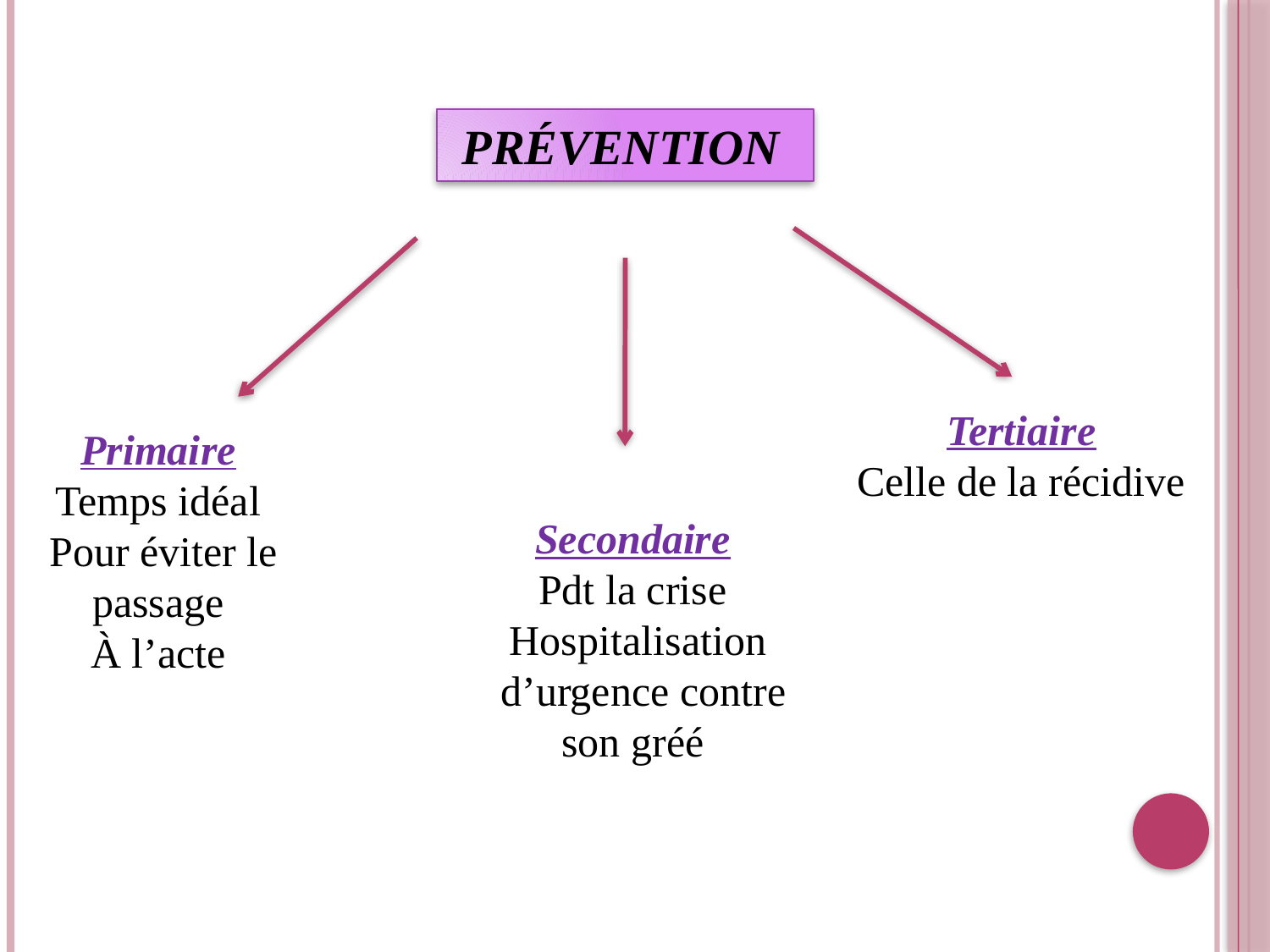

PRÉVENTION
Tertiaire
Celle de la récidive
Primaire
Temps idéal
Pour éviter le passage
À l’acte
Secondaire
Pdt la crise
Hospitalisation
 d’urgence contre
 son gréé